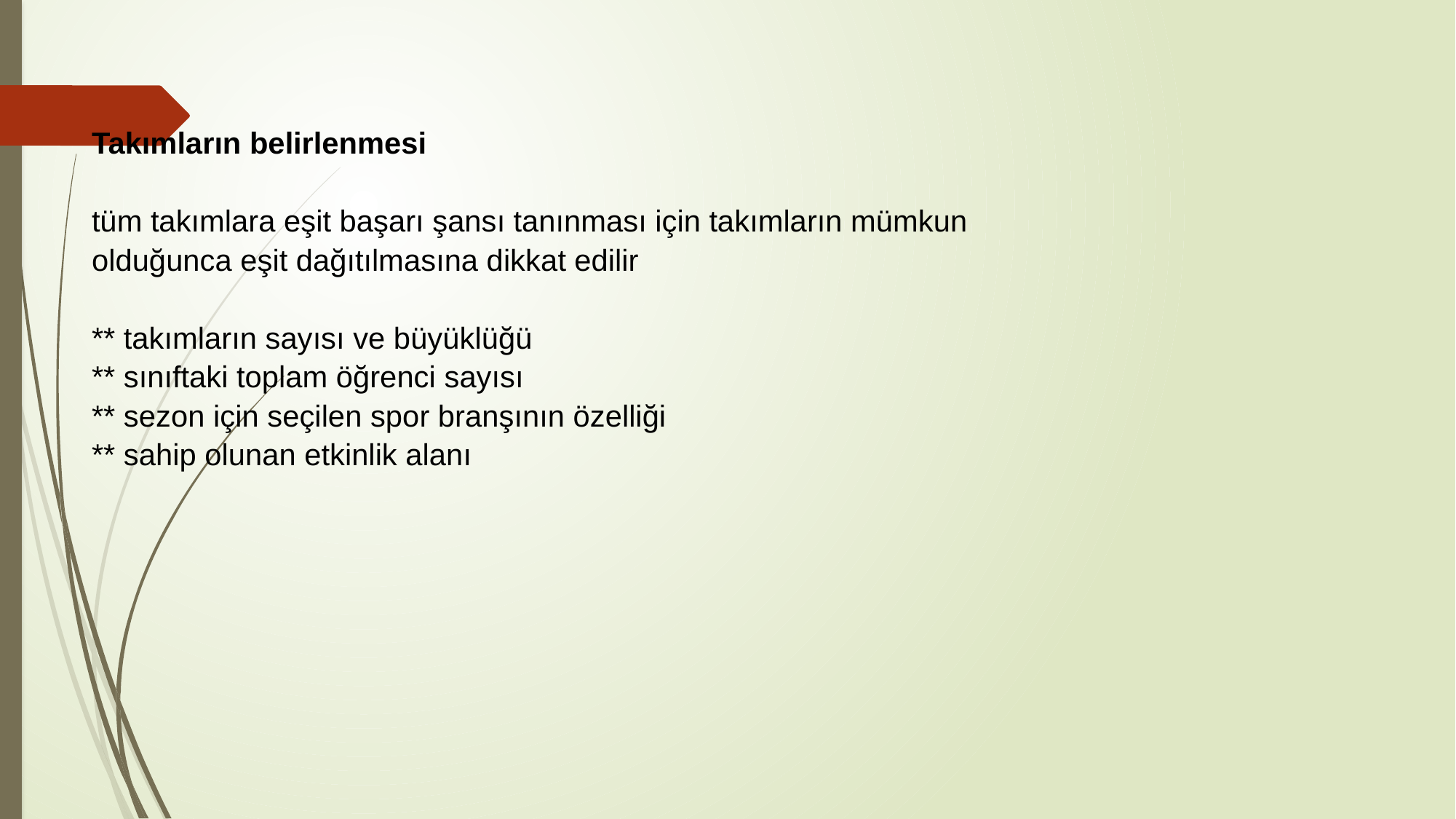

# Takımların belirlenmesi tüm takımlara eşit başarı şansı tanınması için takımların mümkun olduğunca eşit dağıtılmasına dikkat edilir ** takımların sayısı ve büyüklüğü ** sınıftaki toplam öğrenci sayısı ** sezon için seçilen spor branşının özelliği ** sahip olunan etkinlik alanı